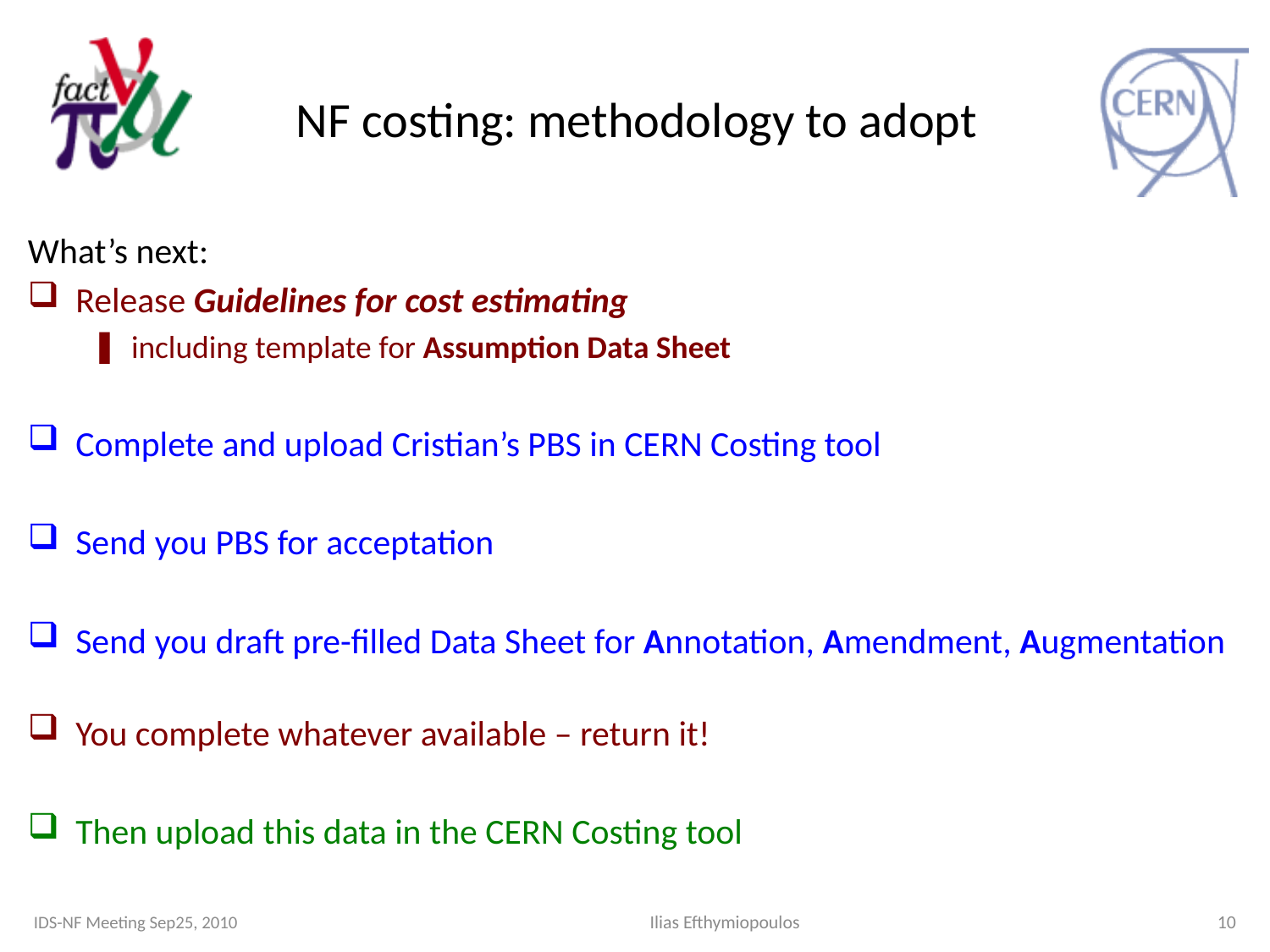

# NF costing: methodology to adopt
What’s next:
Release Guidelines for cost estimating
including template for Assumption Data Sheet

Complete and upload Cristian’s PBS in CERN Costing tool

Send you PBS for acceptation

Send you draft pre-filled Data Sheet for Annotation, Amendment, Augmentation
You complete whatever available – return it!

Then upload this data in the CERN Costing tool
IDS-NF Meeting Sep25, 2010
Ilias Efthymiopoulos
10